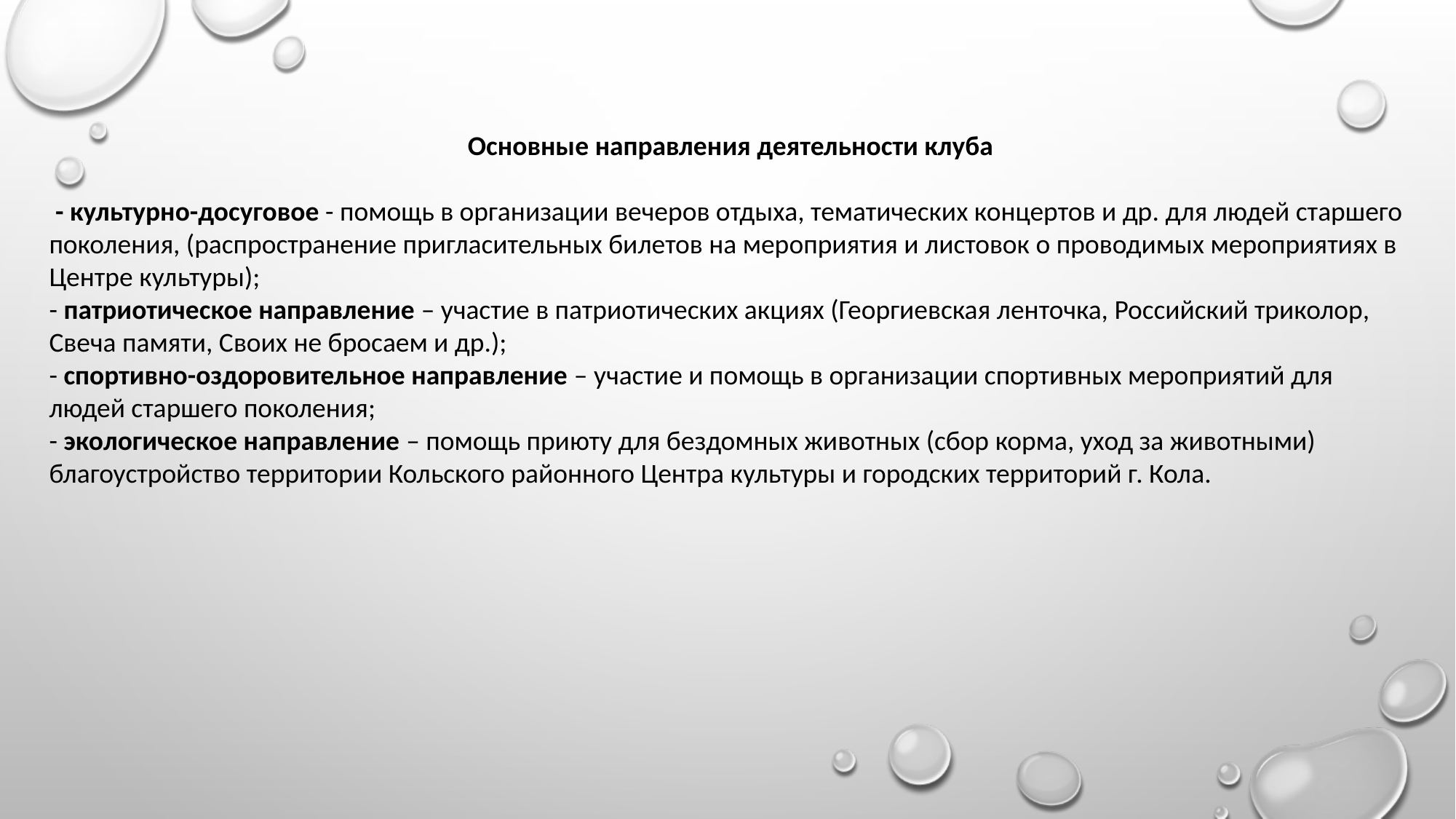

Основные направления деятельности клуба

 - культурно-досуговое - помощь в организации вечеров отдыха, тематических концертов и др. для людей старшего поколения, (распространение пригласительных билетов на мероприятия и листовок о проводимых мероприятиях в Центре культуры);
- патриотическое направление – участие в патриотических акциях (Георгиевская ленточка, Российский триколор, Свеча памяти, Своих не бросаем и др.);
- спортивно-оздоровительное направление – участие и помощь в организации спортивных мероприятий для людей старшего поколения;
- экологическое направление – помощь приюту для бездомных животных (сбор корма, уход за животными) благоустройство территории Кольского районного Центра культуры и городских территорий г. Кола.